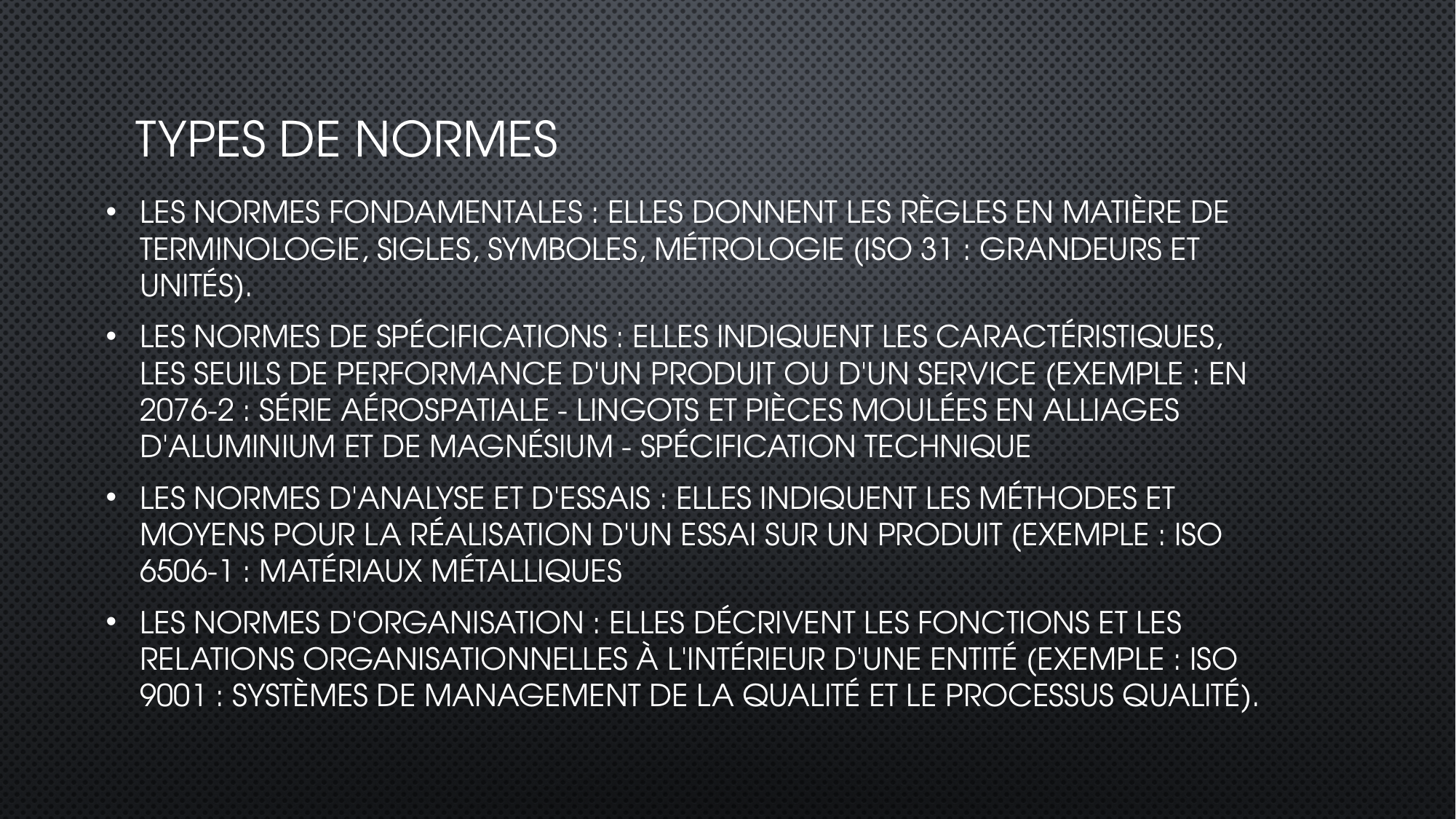

# Types de normes
Les normes fondamentales : elles donnent les règles en matière de terminologie, sigles, symboles, métrologie (ISO 31 : grandeurs et unités).
Les normes de spécifications : elles indiquent les caractéristiques, les seuils de performance d'un produit ou d'un service (exemple : EN 2076-2 : Série aérospatiale - Lingots et pièces moulées en alliages d'aluminium et de magnésium - Spécification technique
Les normes d'analyse et d'essais : elles indiquent les méthodes et moyens pour la réalisation d'un essai sur un produit (exemple : ISO 6506-1 : Matériaux métalliques
Les normes d'organisation : elles décrivent les fonctions et les relations organisationnelles à l'intérieur d'une entité (exemple : ISO 9001 : Systèmes de management de la qualité et le processus qualité).